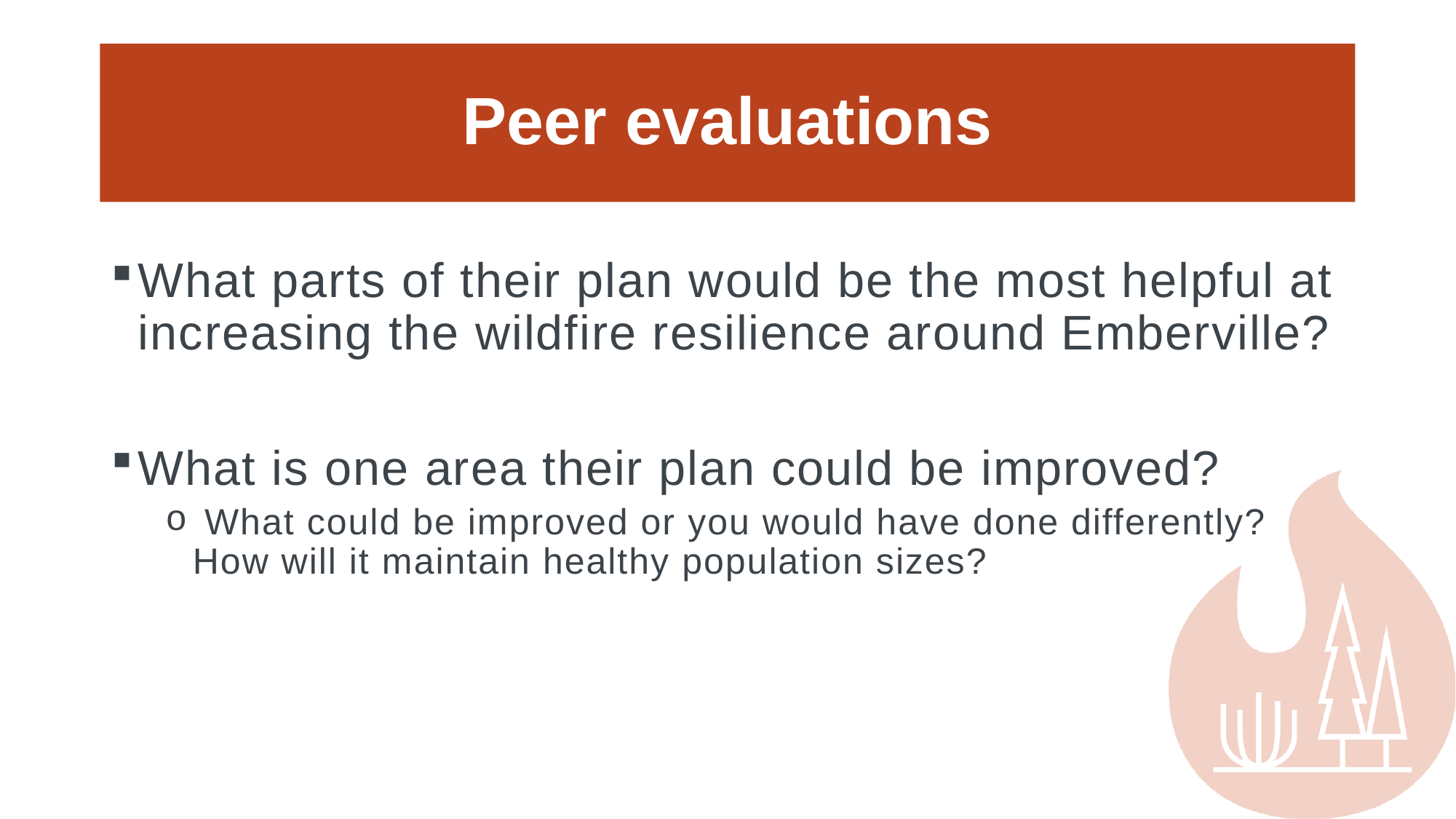

# Peer evaluations
What parts of their plan would be the most helpful at increasing the wildfire resilience around Emberville?

What is one area their plan could be improved?
 What could be improved or you would have done differently? How will it maintain healthy population sizes?